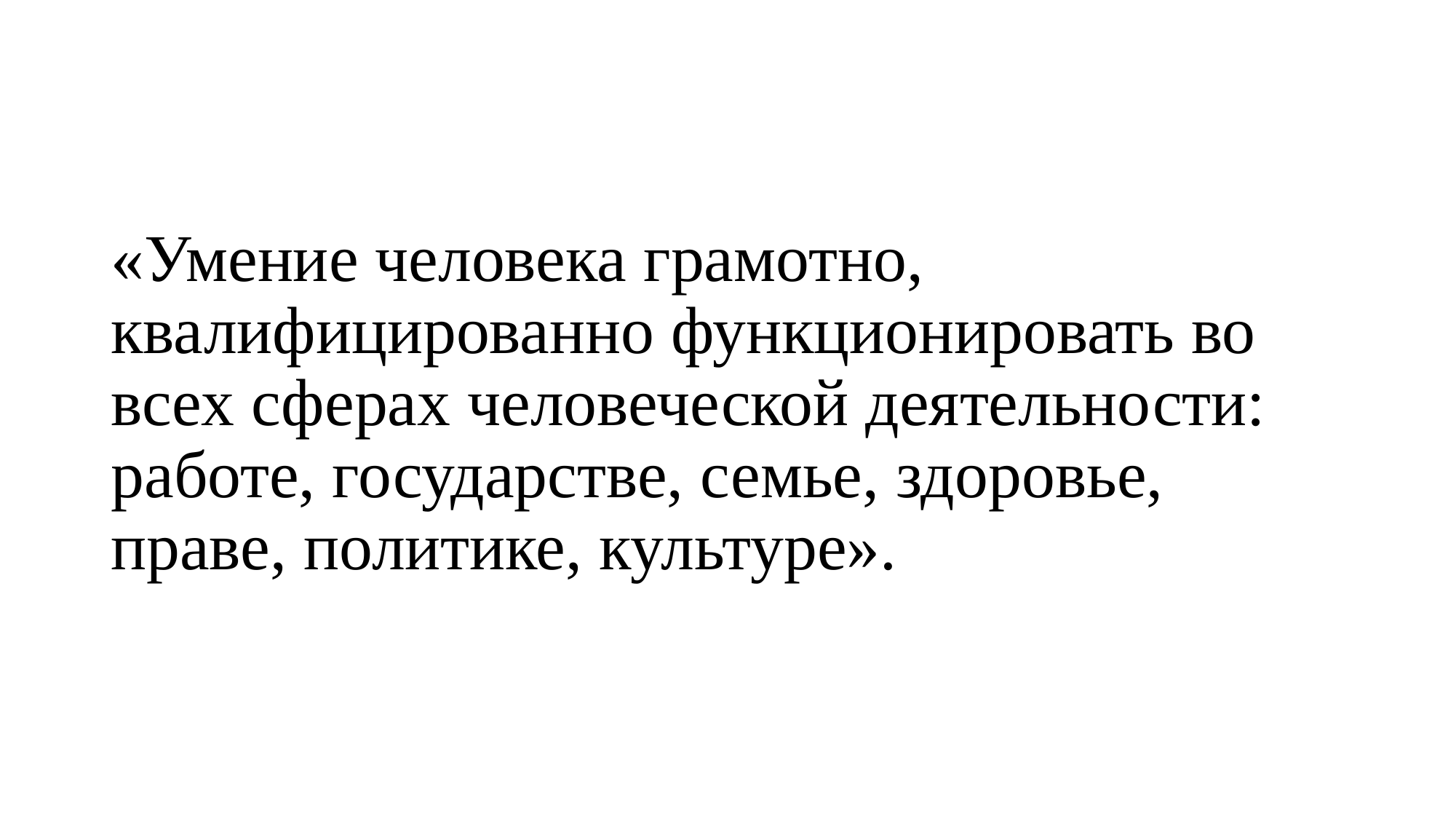

#
«Умение человека грамотно, квалифицированно функционировать во всех сферах человеческой деятельности: работе, государстве, семье, здоровье, праве, политике, культуре».